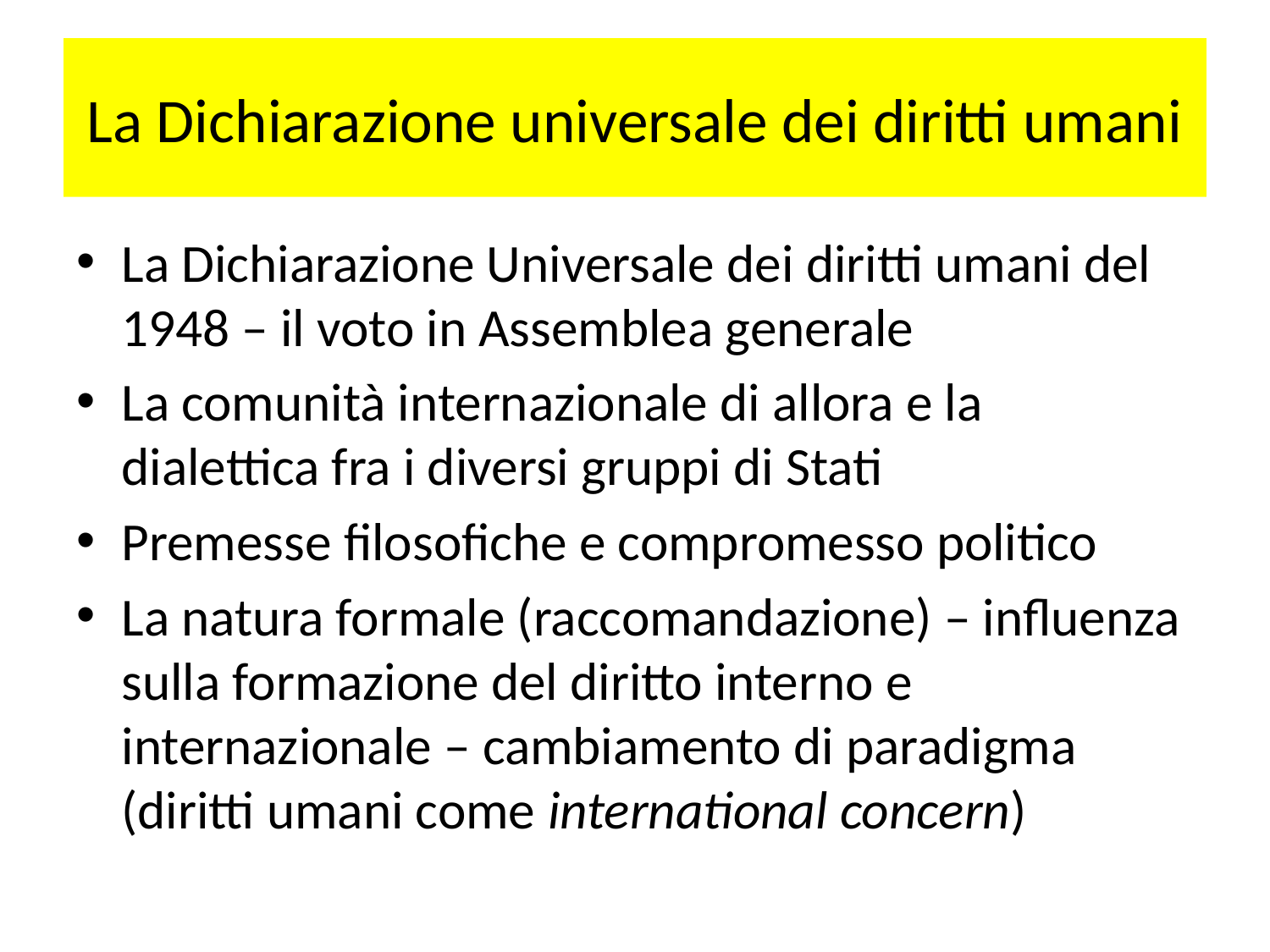

# La Dichiarazione universale dei diritti umani
La Dichiarazione Universale dei diritti umani del 1948 – il voto in Assemblea generale
La comunità internazionale di allora e la dialettica fra i diversi gruppi di Stati
Premesse filosofiche e compromesso politico
La natura formale (raccomandazione) – influenza sulla formazione del diritto interno e internazionale – cambiamento di paradigma (diritti umani come international concern)